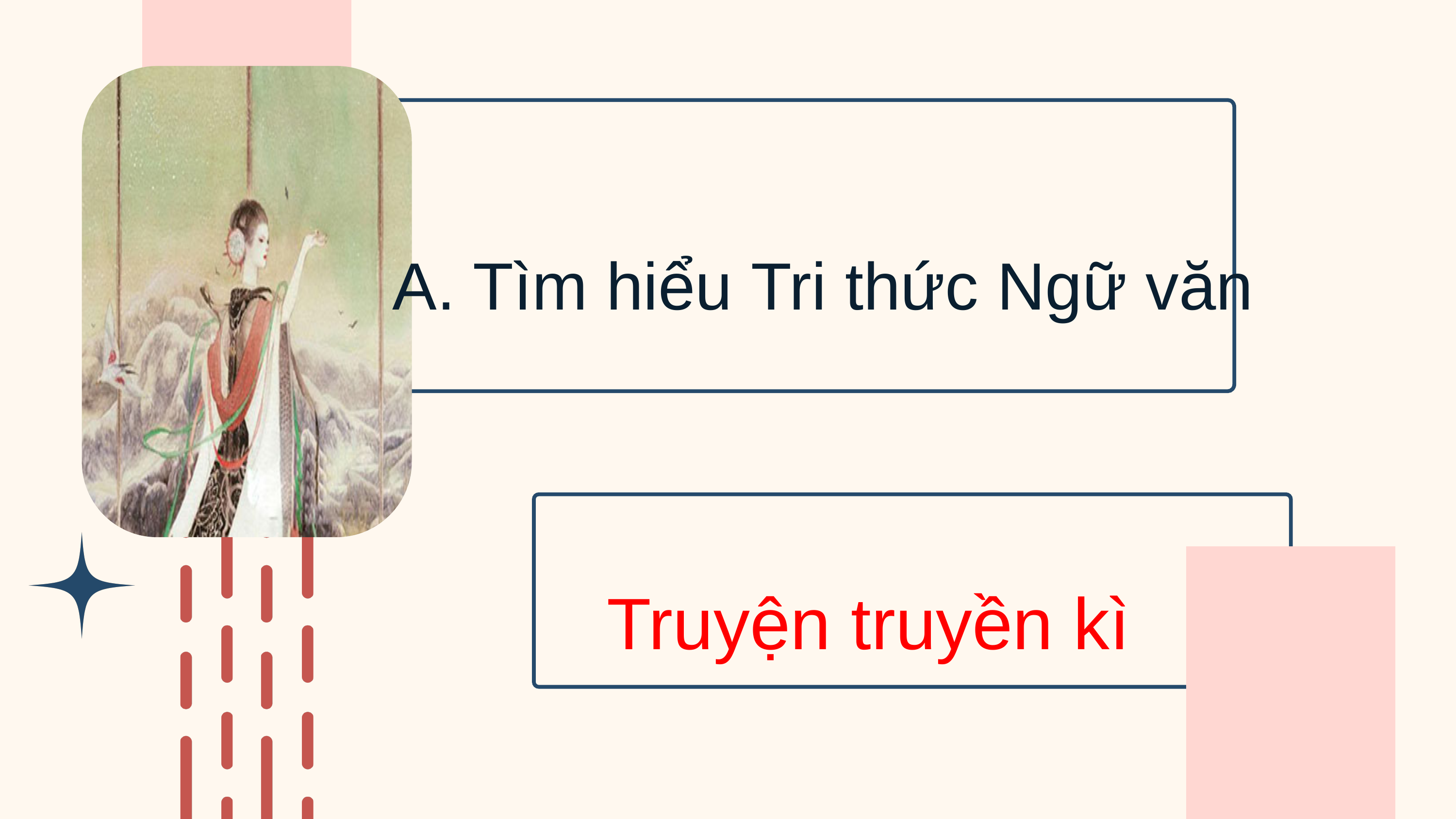

A. Tìm hiểu Tri thức Ngữ văn

Truyện truyền kì